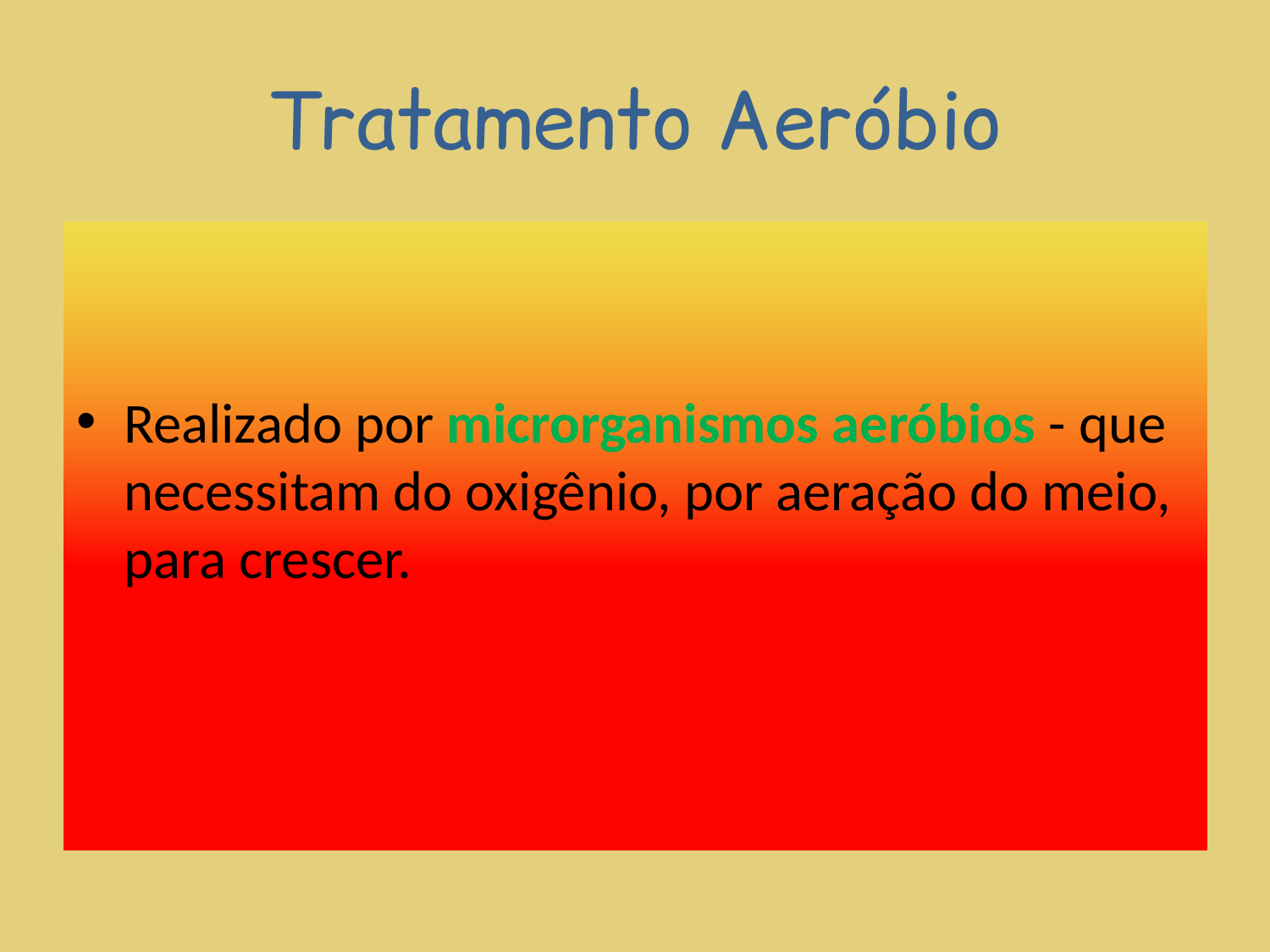

# Tratamento Aeróbio

Realizado por microrganismos aeróbios - que necessitam do oxigênio, por aeração do meio, para crescer.